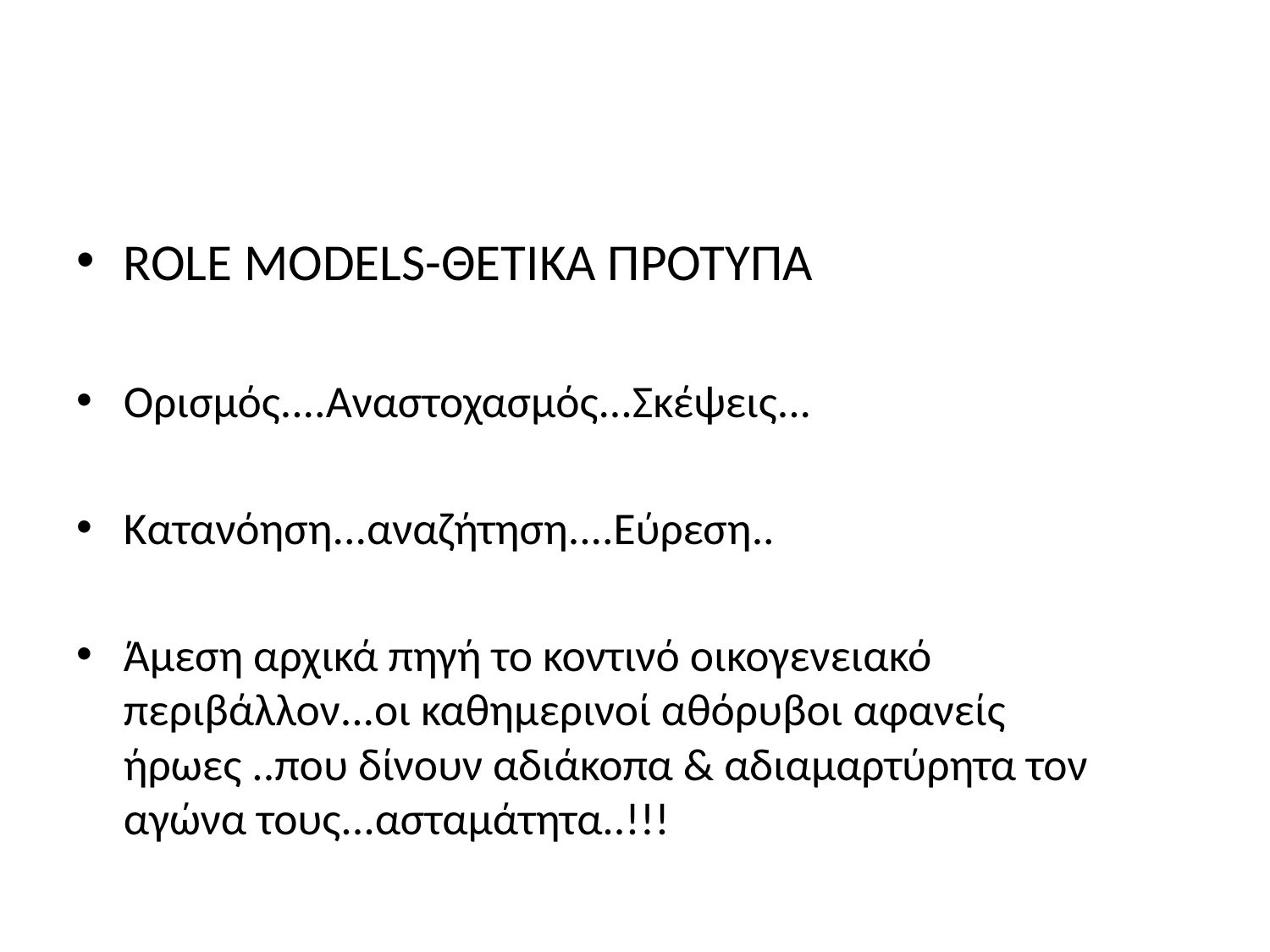

#
ROLE MODELS-ΘΕΤΙΚΑ ΠΡΟΤΥΠΑ

Ορισμός....Αναστοχασμός...Σκέψεις...

Κατανόηση...αναζήτηση....Εύρεση..

Άμεση αρχικά πηγή το κοντινό οικογενειακό περιβάλλον...οι καθημερινοί αθόρυβοι αφανείς ήρωες ..που δίνουν αδιάκοπα & αδιαμαρτύρητα τον αγώνα τους...ασταμάτητα..!!!